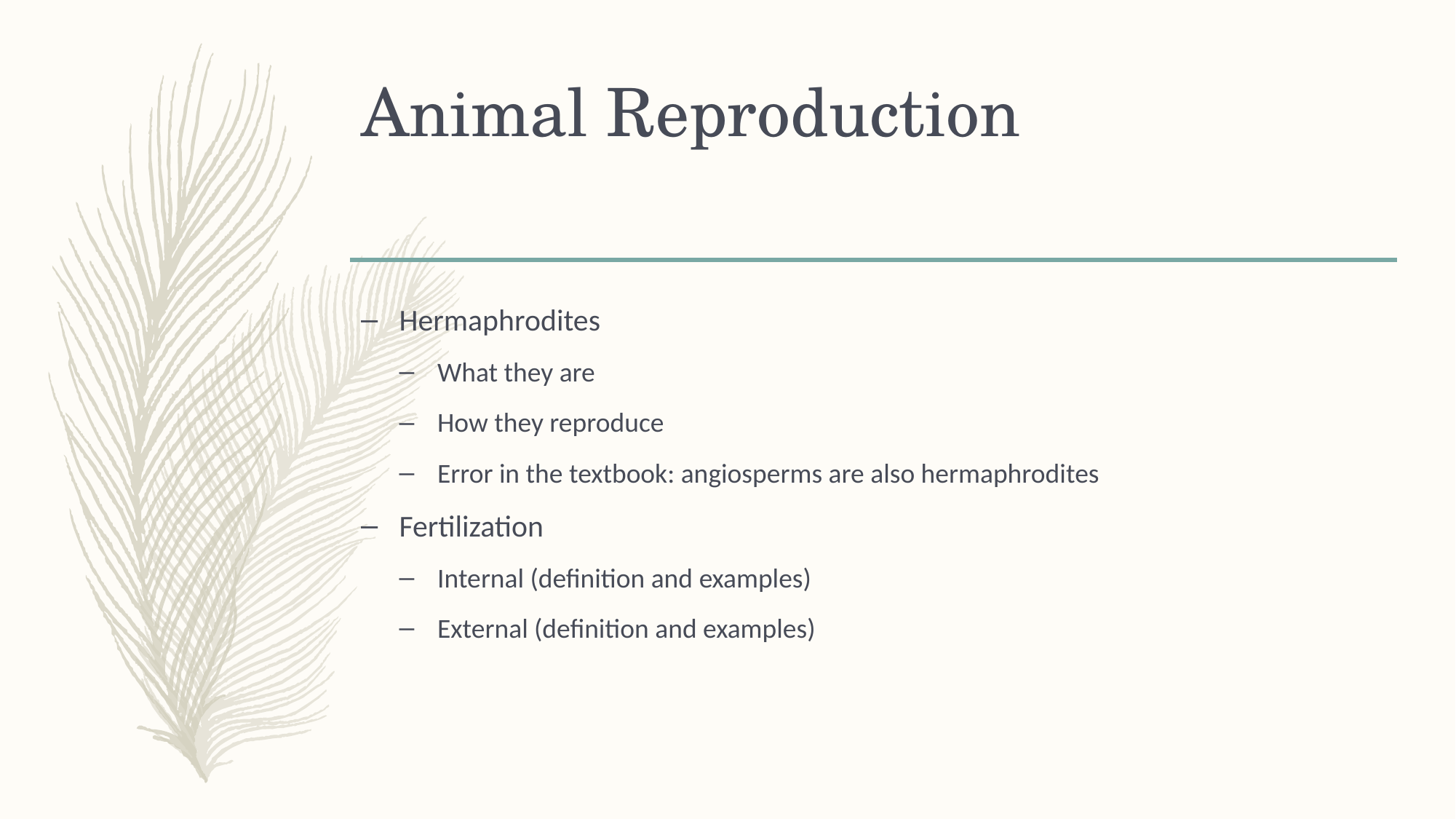

# Animal Reproduction
Hermaphrodites
What they are
How they reproduce
Error in the textbook: angiosperms are also hermaphrodites
Fertilization
Internal (definition and examples)
External (definition and examples)